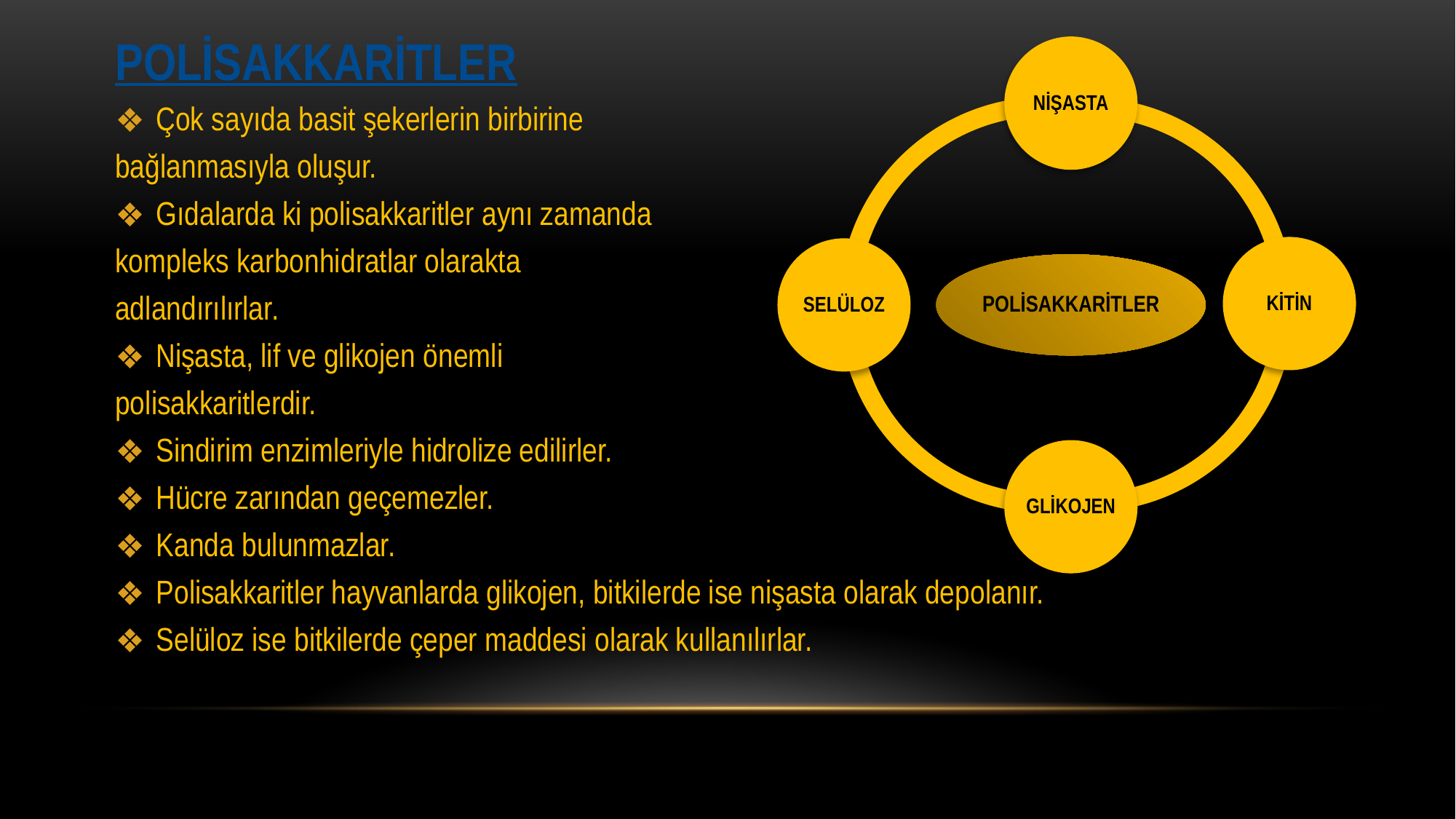

POLİSAKKARİTLER
Çok sayıda basit şekerlerin birbirine
bağlanmasıyla oluşur.
Gıdalarda ki polisakkaritler aynı zamanda
kompleks karbonhidratlar olarakta
adlandırılırlar.
Nişasta, lif ve glikojen önemli
polisakkaritlerdir.
Sindirim enzimleriyle hidrolize edilirler.
Hücre zarından geçemezler.
Kanda bulunmazlar.
Polisakkaritler hayvanlarda glikojen, bitkilerde ise nişasta olarak depolanır.
Selüloz ise bitkilerde çeper maddesi olarak kullanılırlar.

NİŞASTA

KİTİN
SELÜLOZ
POLİSAKKARİTLER

GLİKOJEN